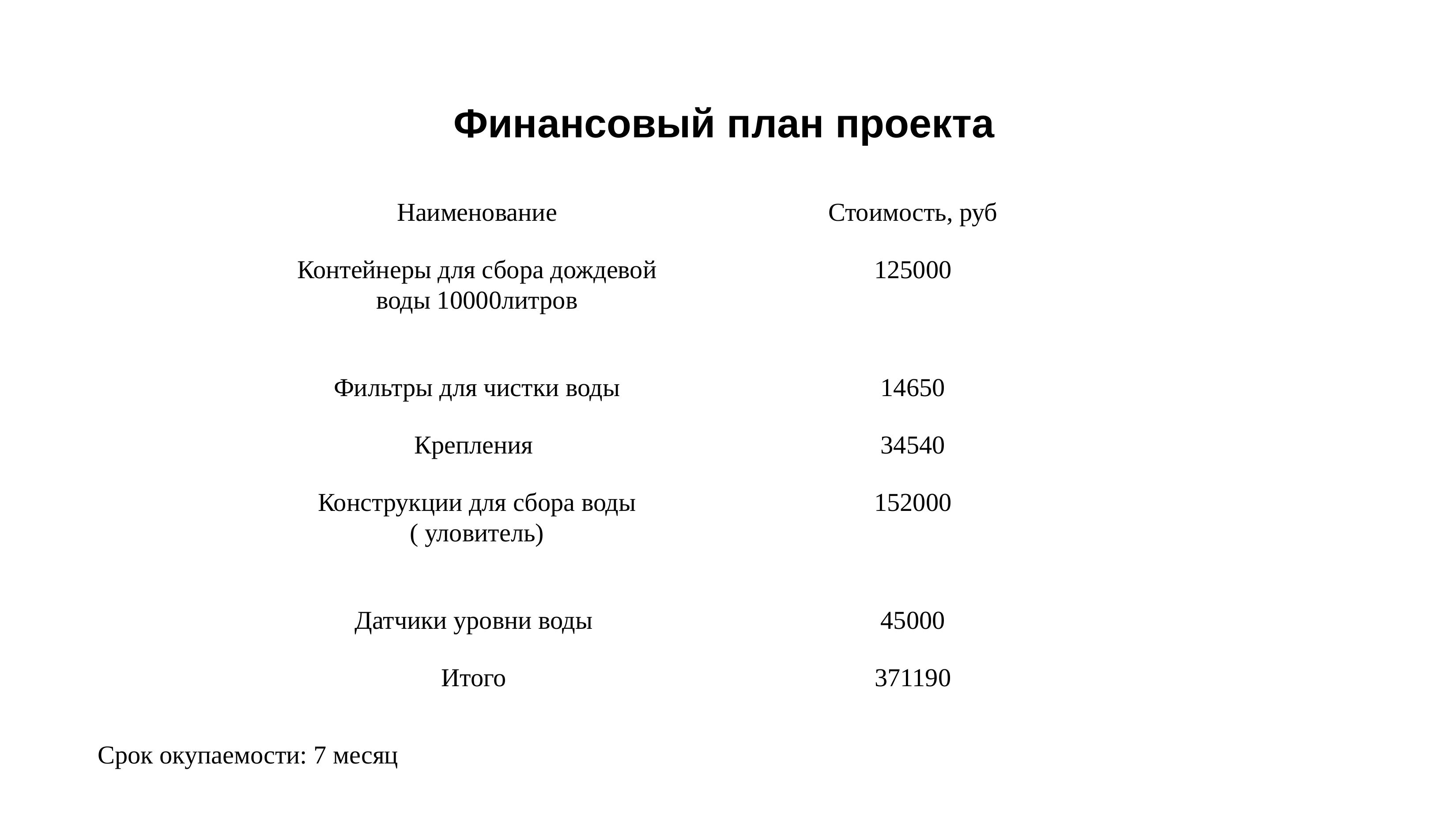

# Финансовый план проекта
| Наименование | Стоимость, руб |
| --- | --- |
| Контейнеры для сбора дождевой воды 10000литров | 125000 |
| Фильтры для чистки воды | 14650 |
| Крепления | 34540 |
| Конструкции для сбора воды ( уловитель) | 152000 |
| Датчики уровни воды | 45000 |
| Итого | 371190 |

Срок окупаемости: 7 месяц